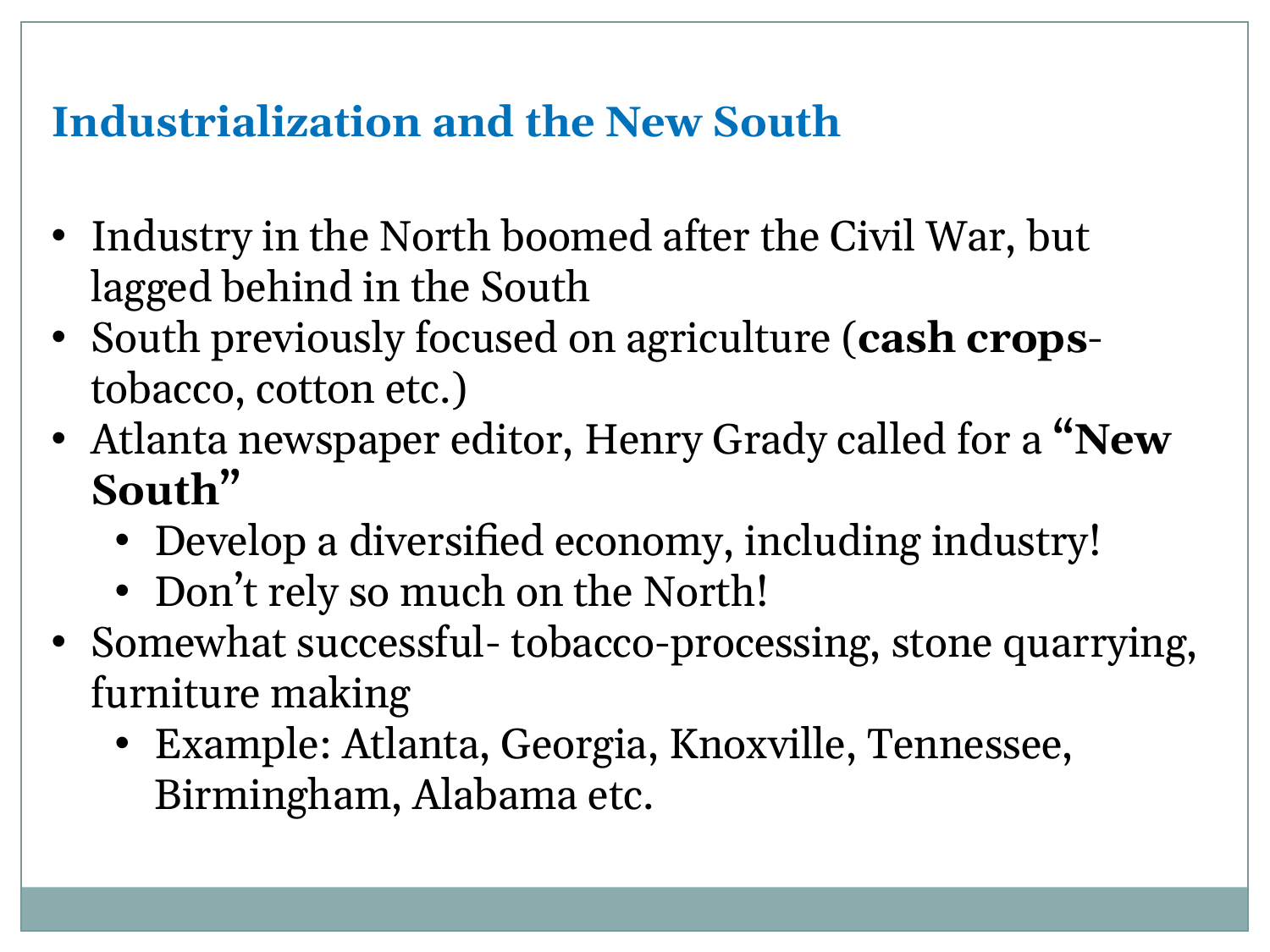

Industrialization and the New South
Industry in the North boomed after the Civil War, but lagged behind in the South
South previously focused on agriculture (cash crops- tobacco, cotton etc.)
Atlanta newspaper editor, Henry Grady called for a “New South”
Develop a diversified economy, including industry!
Don’t rely so much on the North!
Somewhat successful- tobacco-processing, stone quarrying, furniture making
Example: Atlanta, Georgia, Knoxville, Tennessee, Birmingham, Alabama etc.